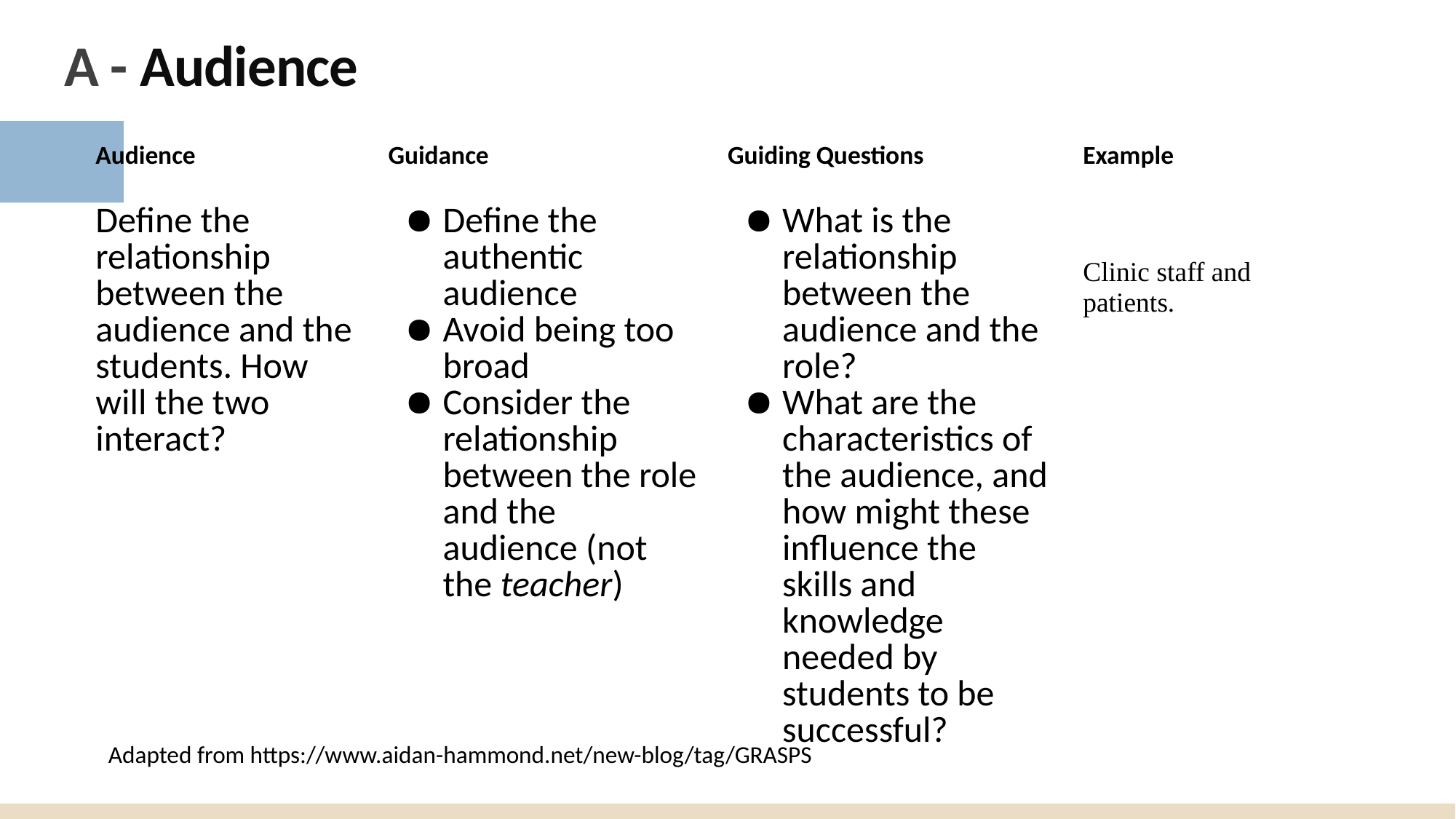

# A - Audience
| Audience | Guidance | Guiding Questions | Example |
| --- | --- | --- | --- |
| Define the relationship between the audience and the students. How will the two interact? | Define the authentic audience Avoid being too broad Consider the relationship between the role and the audience (not the teacher) | What is the relationship between the audience and the role? What are the characteristics of the audience, and how might these influence the skills and knowledge needed by students to be successful? | Clinic staff and patients. |
Adapted from https://www.aidan-hammond.net/new-blog/tag/GRASPS